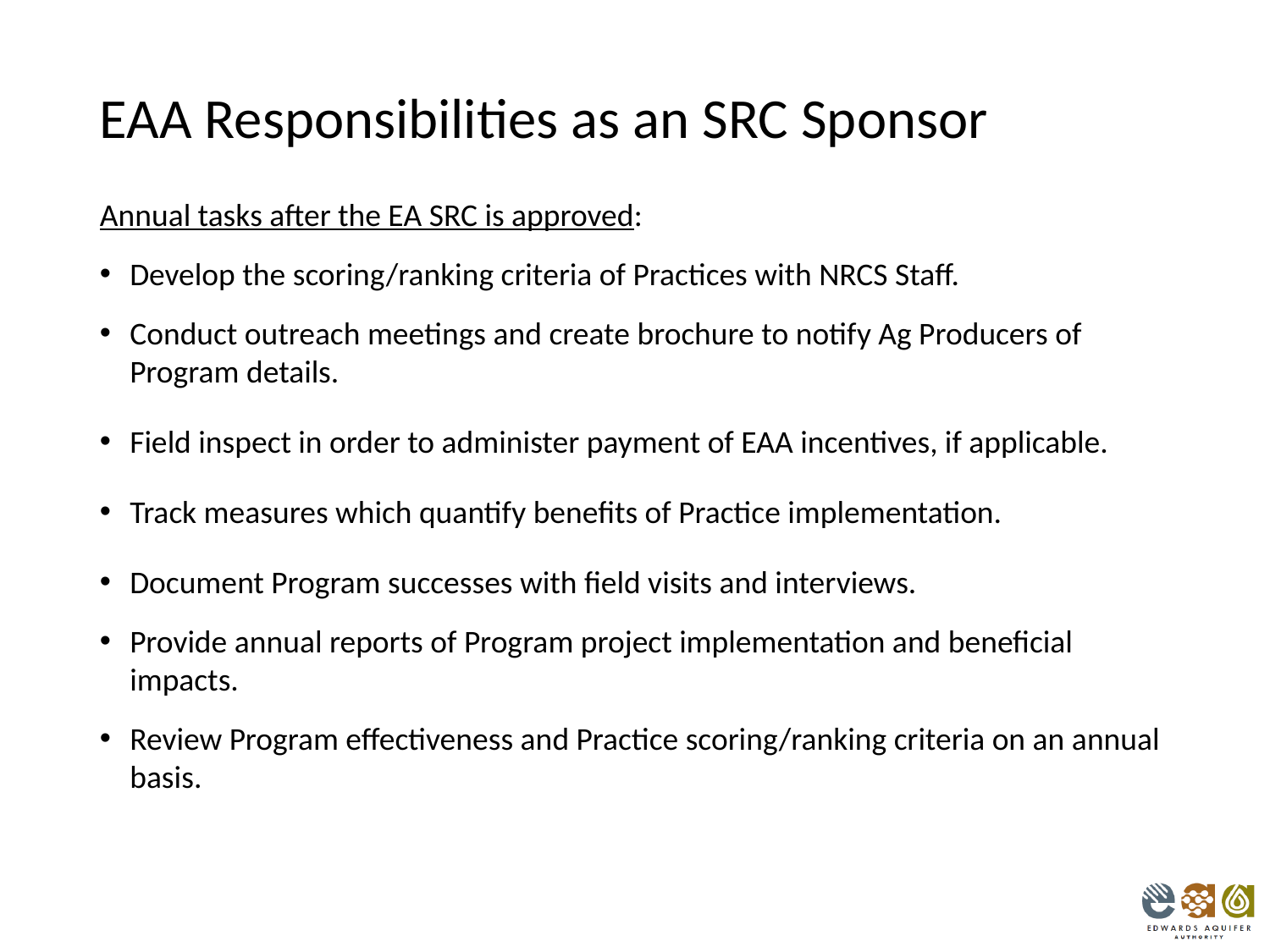

EAA Responsibilities as an SRC Sponsor
Annual tasks after the EA SRC is approved:
Develop the scoring/ranking criteria of Practices with NRCS Staff.
Conduct outreach meetings and create brochure to notify Ag Producers of Program details.
Field inspect in order to administer payment of EAA incentives, if applicable.
Track measures which quantify benefits of Practice implementation.
Document Program successes with field visits and interviews.
Provide annual reports of Program project implementation and beneficial impacts.
Review Program effectiveness and Practice scoring/ranking criteria on an annual basis.